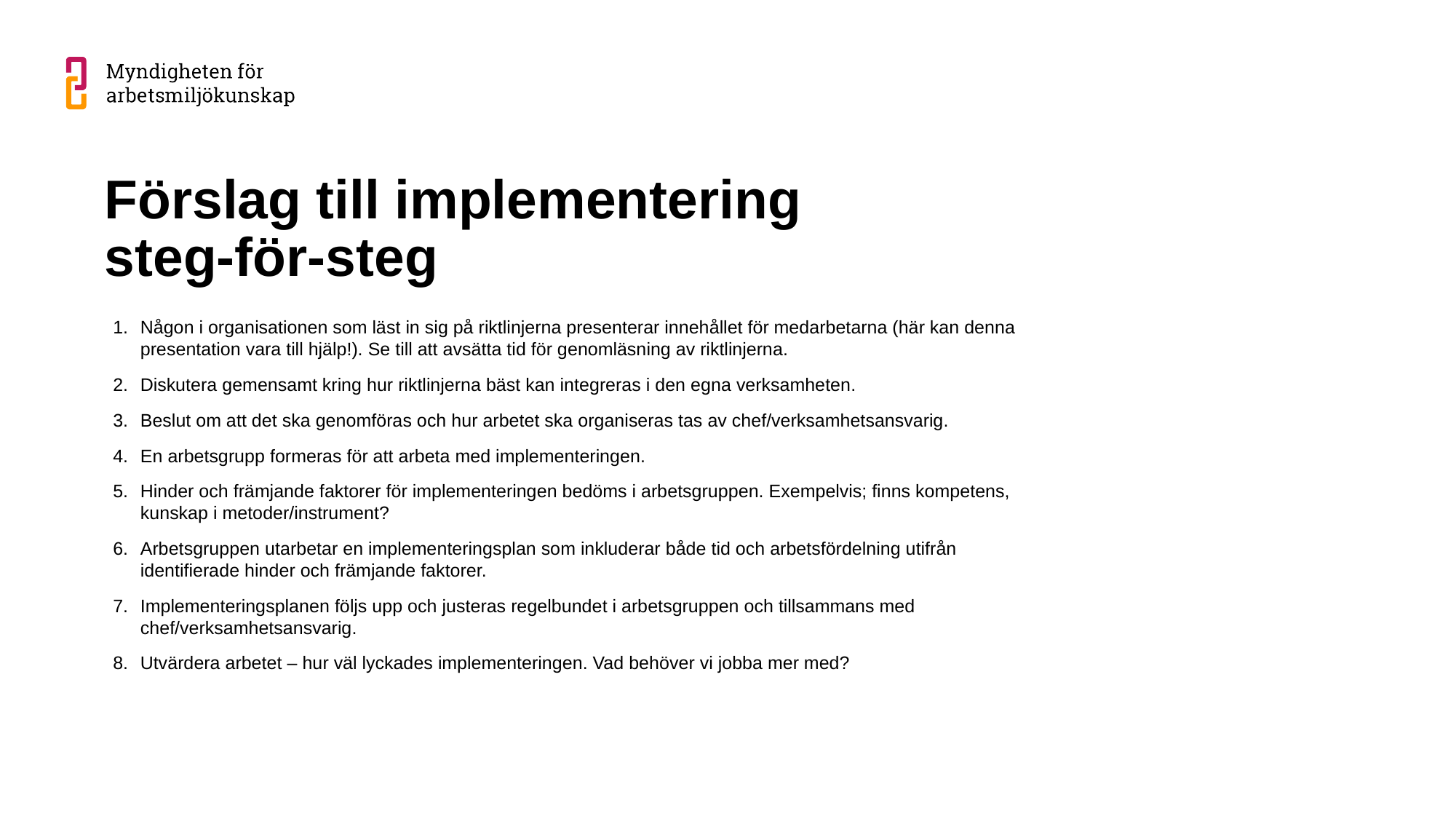

Implementering är en process – inte en enstaka händelse.

Mer om stöd vid implementering av riktlinjer finns att läsa på mynak.se

# Förslag till implementering steg-för-steg
Någon i organisationen som läst in sig på riktlinjerna presenterar innehållet för medarbetarna (här kan denna presentation vara till hjälp!). Se till att avsätta tid för genomläsning av riktlinjerna.
Diskutera gemensamt kring hur riktlinjerna bäst kan integreras i den egna verksamheten.
Beslut om att det ska genomföras och hur arbetet ska organiseras tas av chef/verksamhetsansvarig.
En arbetsgrupp formeras för att arbeta med implementeringen.
Hinder och främjande faktorer för implementeringen bedöms i arbetsgruppen. Exempelvis; finns kompetens, kunskap i metoder/instrument?
Arbetsgruppen utarbetar en implementeringsplan som inkluderar både tid och arbetsfördelning utifrån identifierade hinder och främjande faktorer.
Implementeringsplanen följs upp och justeras regelbundet i arbetsgruppen och tillsammans med chef/verksamhetsansvarig.
Utvärdera arbetet – hur väl lyckades implementeringen. Vad behöver vi jobba mer med?